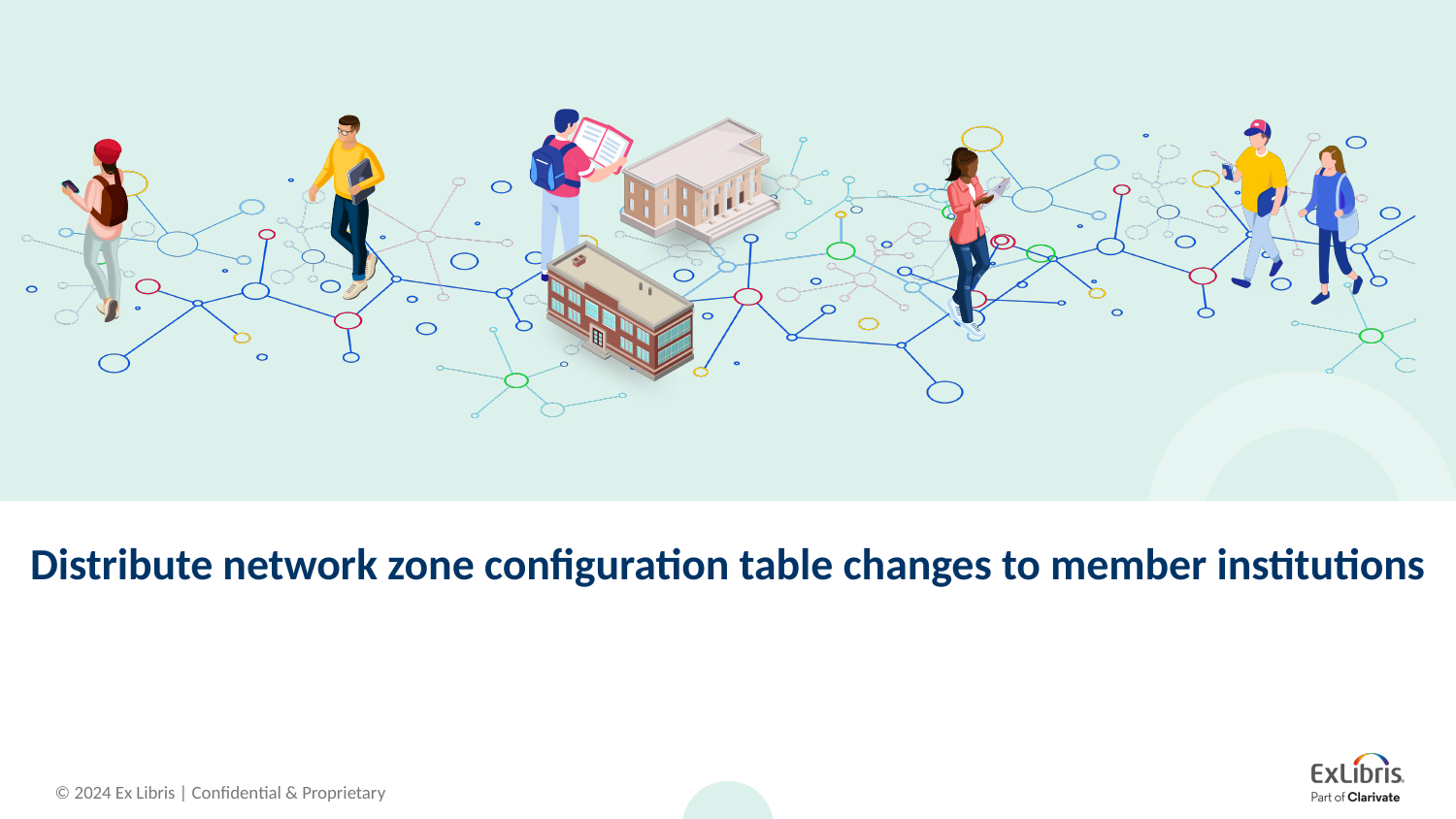

# Distribute network zone configuration table changes to member institutions